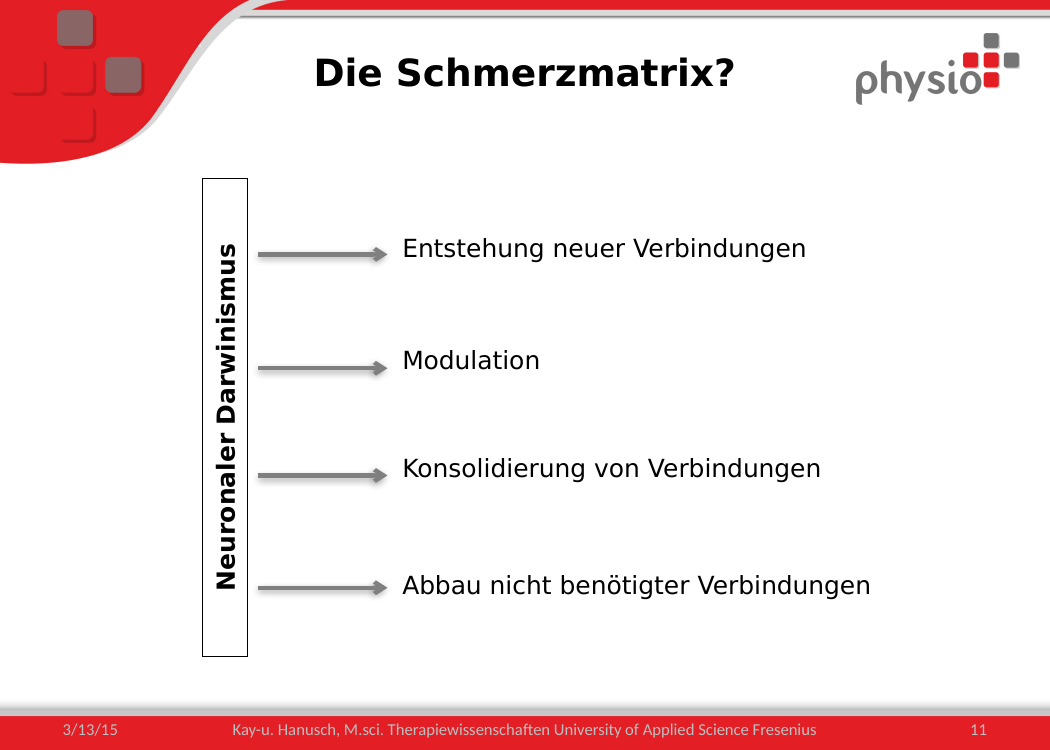

# Die Schmerzmatrix?
Entstehung neuer Verbindungen
Modulation
Neuronaler Darwinismus
Konsolidierung von Verbindungen
Abbau nicht benötigter Verbindungen
3/13/15
Kay-u. Hanusch, M.sci. Therapiewissenschaften University of Applied Science Fresenius
11